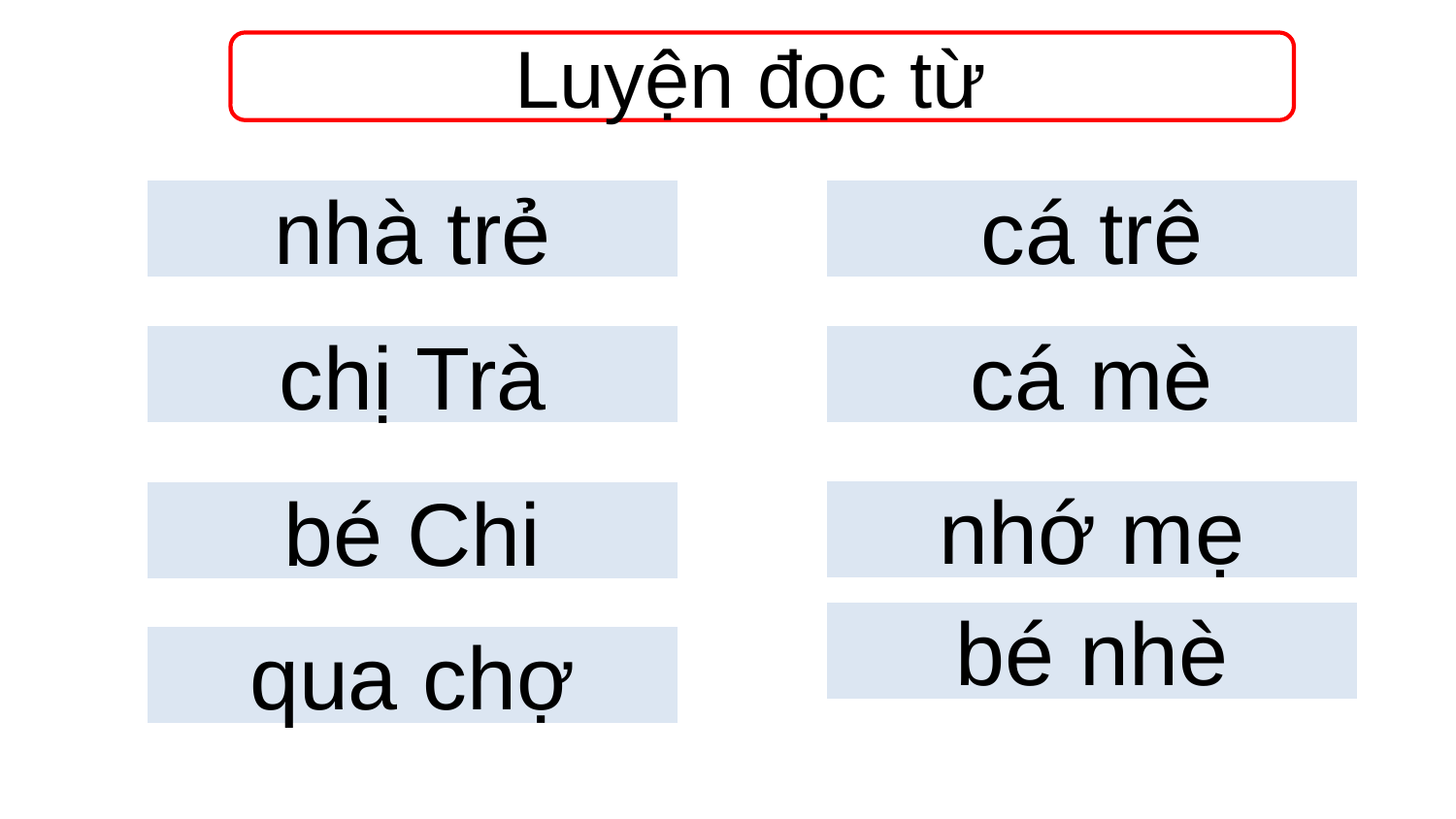

Luyện đọc từ
nhà trẻ
cá trê
chị Trà
cá mè
nhớ mẹ
bé Chi
bé nhè
qua chợ